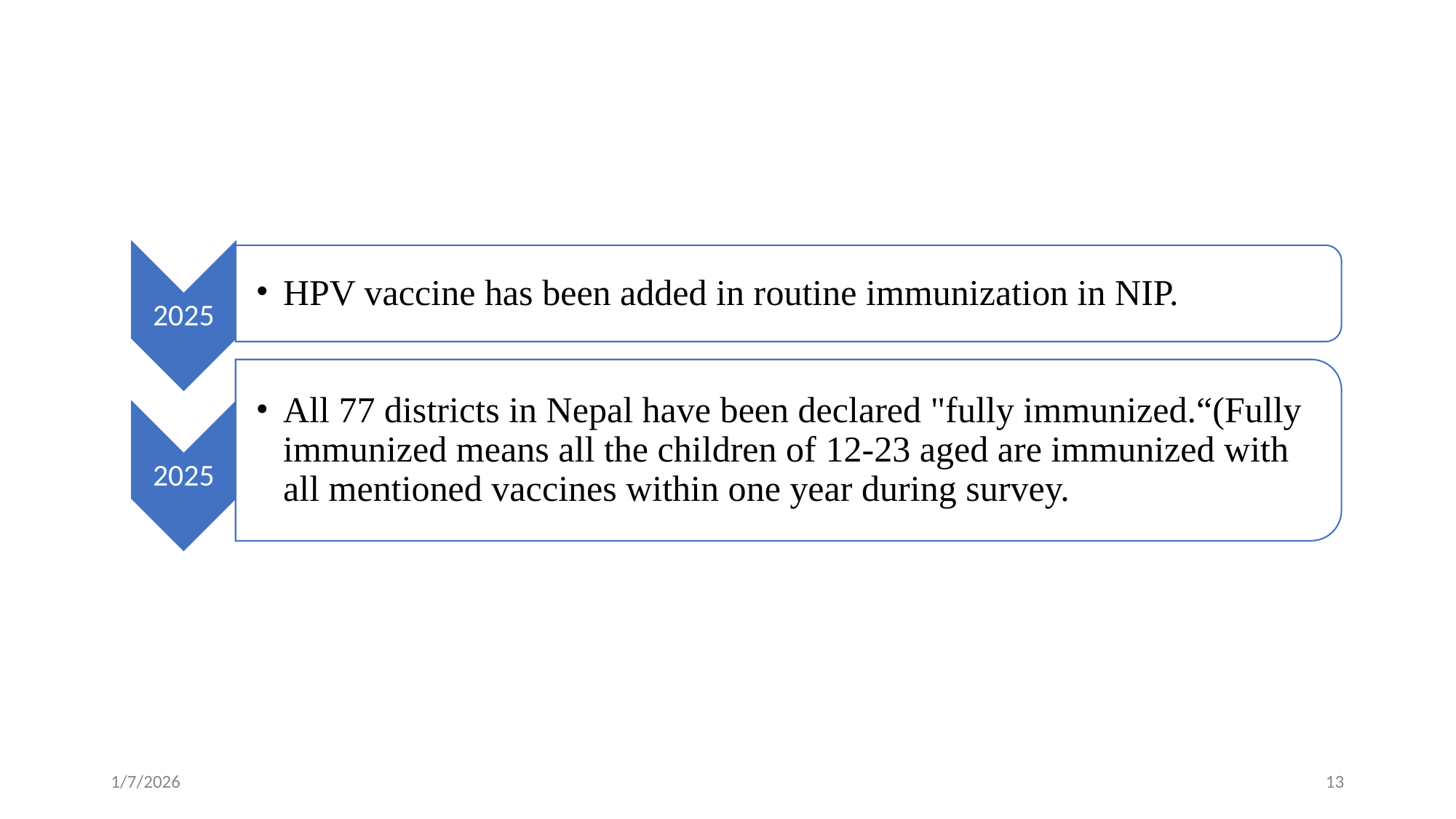

HPV vaccine has been added in routine immunization in NIP.

2025
All 77 districts in Nepal have been declared "fully immunized.“(Fully immunized means all the children of 12-23 aged are immunized with all mentioned vaccines within one year during survey.

2025
1/7/2026
13